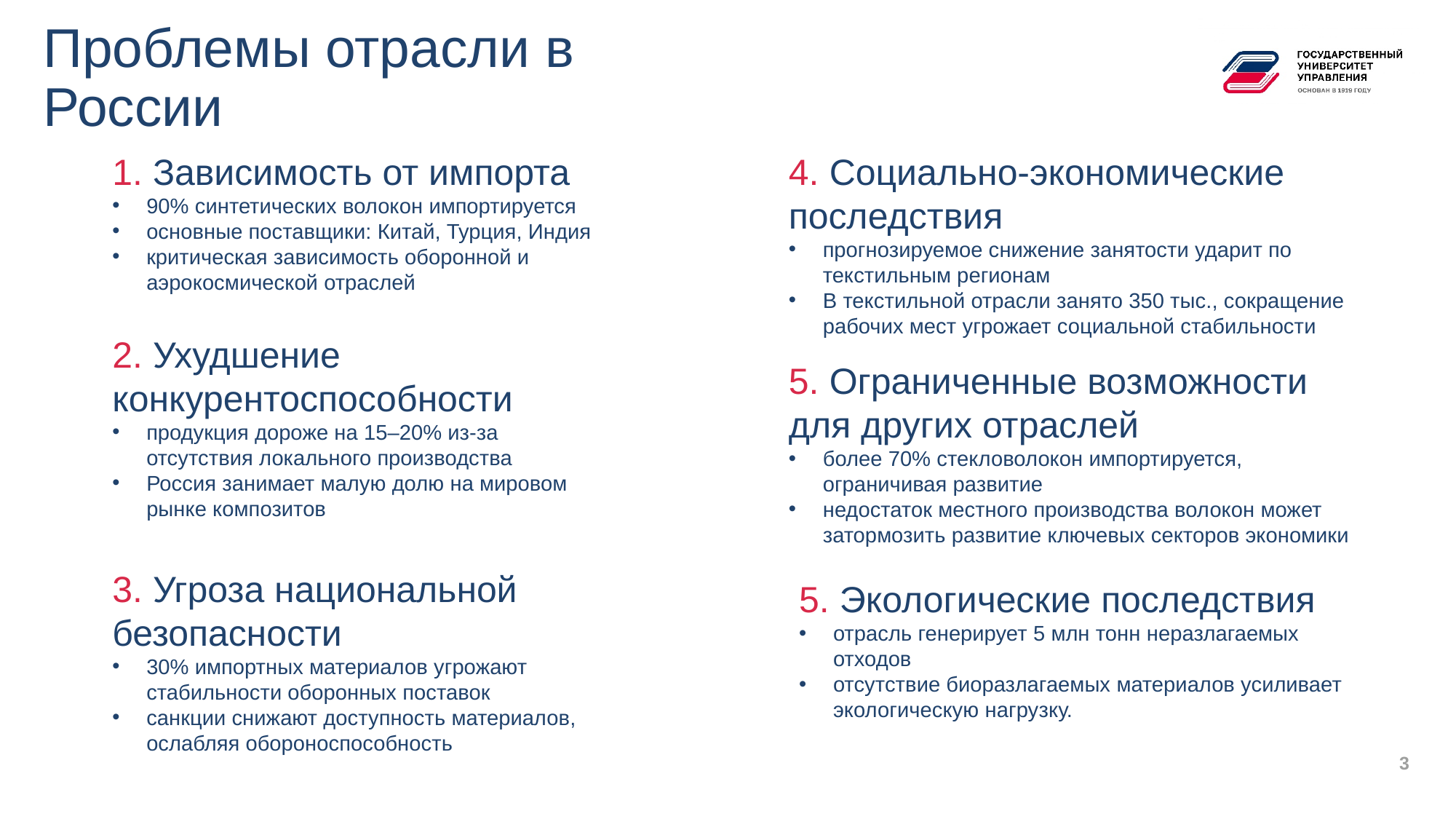

# Проблемы отрасли в России
4. Социально-экономические последствия
прогнозируемое снижение занятости ударит по текстильным регионам
В текстильной отрасли занято 350 тыс., сокращение рабочих мест угрожает социальной стабильности
1. Зависимость от импорта
90% синтетических волокон импортируется
основные поставщики: Китай, Турция, Индия
критическая зависимость оборонной и аэрокосмической отраслей
2. Ухудшение конкурентоспособности
продукция дороже на 15–20% из-за отсутствия локального производства
Россия занимает малую долю на мировом рынке композитов
5. Ограниченные возможности для других отраслей
более 70% стекловолокон импортируется, ограничивая развитие
недостаток местного производства волокон может затормозить развитие ключевых секторов экономики
3. Угроза национальной безопасности
30% импортных материалов угрожают стабильности оборонных поставок
санкции снижают доступность материалов, ослабляя обороноспособность
5. Экологические последствия
отрасль генерирует 5 млн тонн неразлагаемых отходов
отсутствие биоразлагаемых материалов усиливает экологическую нагрузку.
3